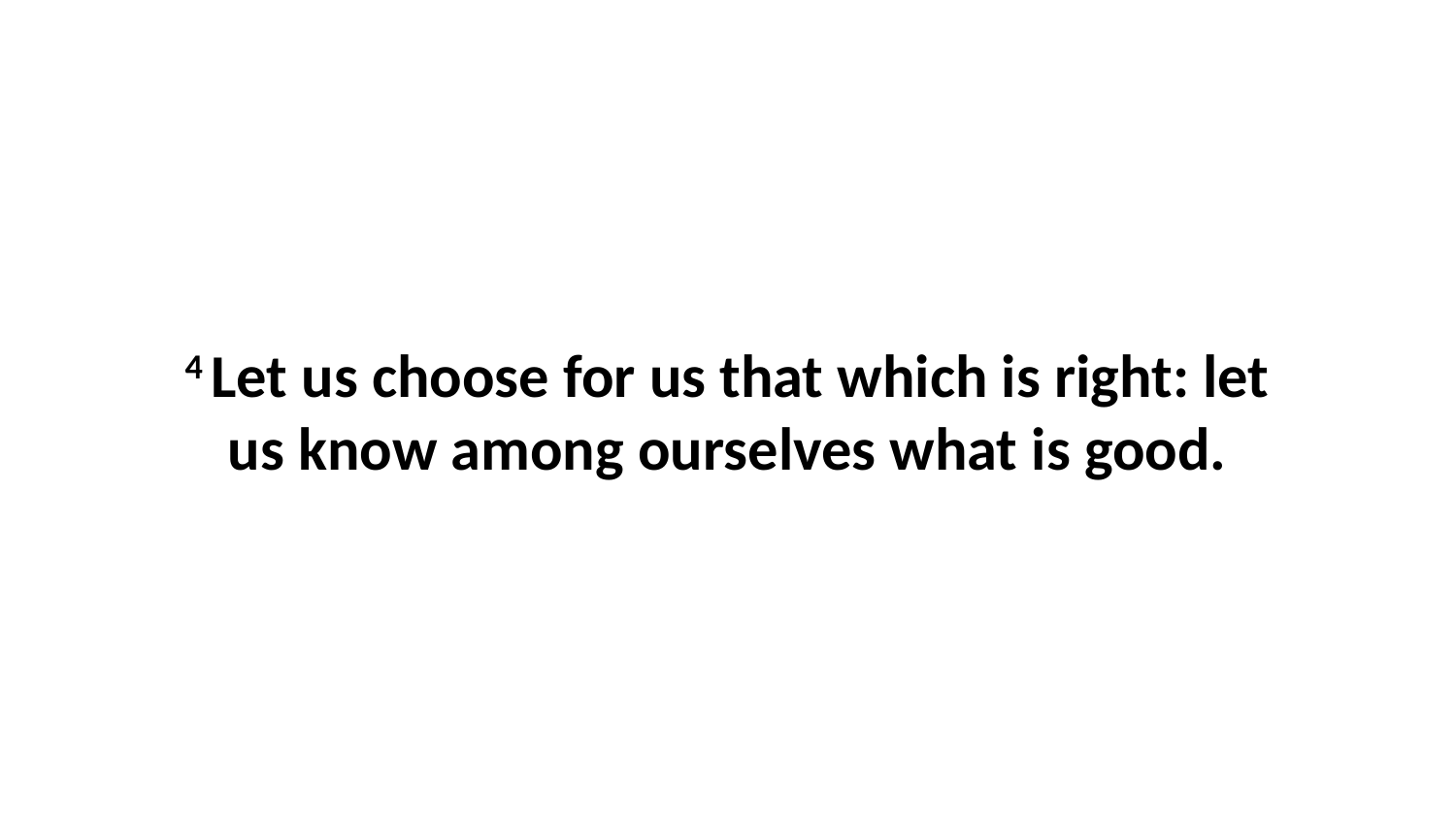

4 Let us choose for us that which is right: let us know among ourselves what is good.